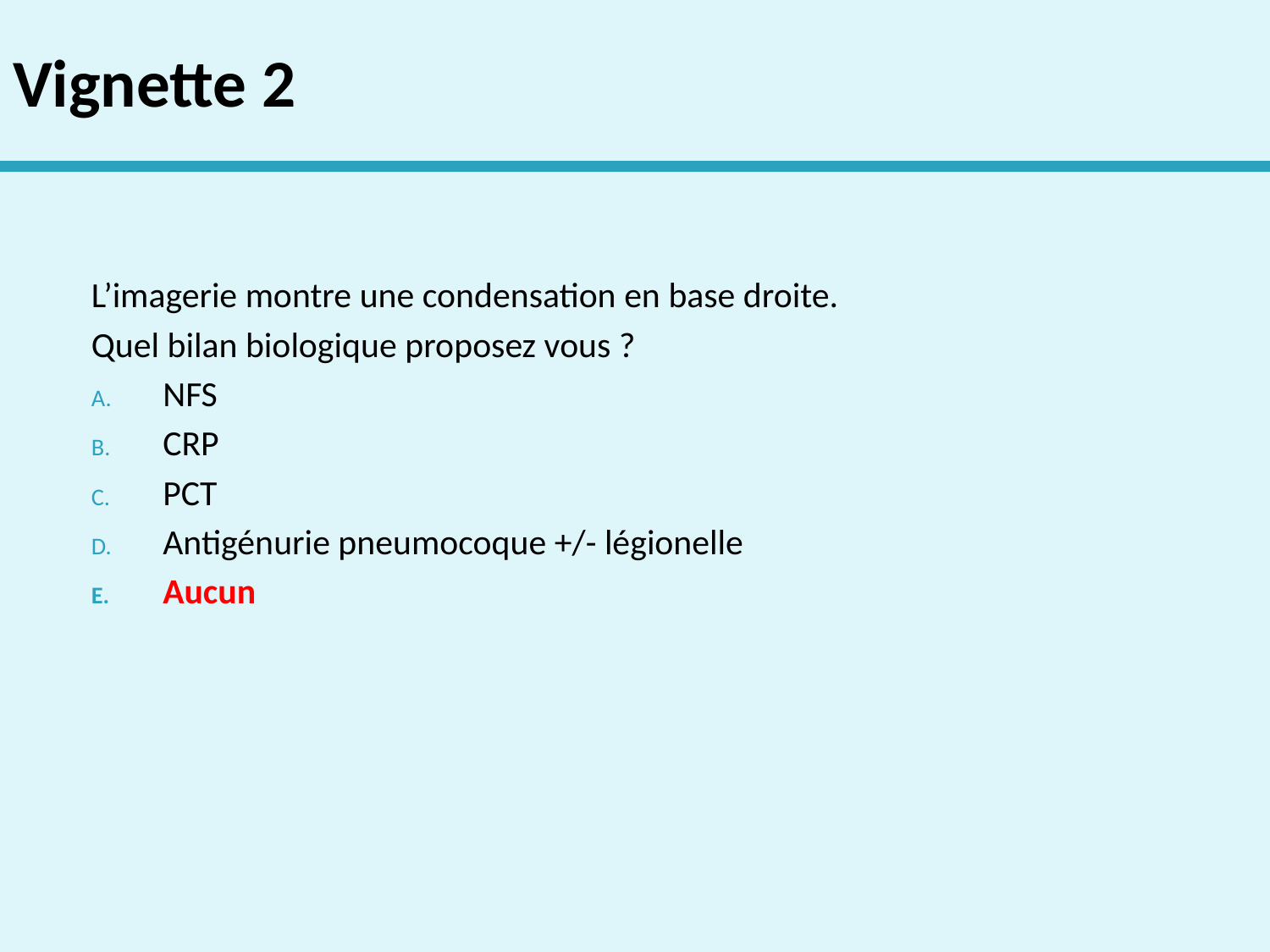

# Vignette 2
L’imagerie montre une condensation en base droite.
Quel bilan biologique proposez vous ?
NFS
CRP
PCT
Antigénurie pneumocoque +/- légionelle
Aucun